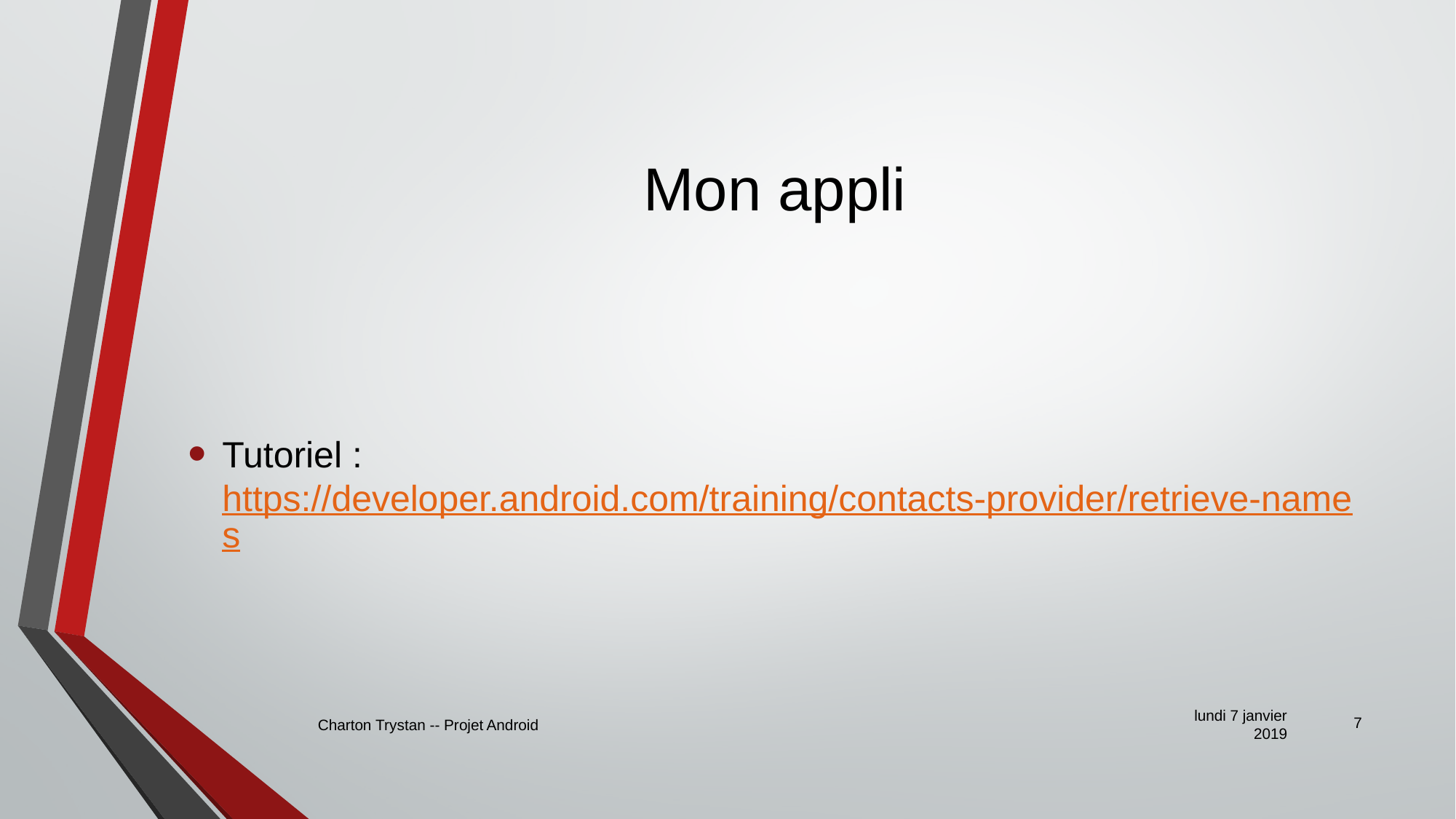

# Mon appli
Tutoriel : https://developer.android.com/training/contacts-provider/retrieve-names

7
Charton Trystan -- Projet Android
lundi 7 janvier 2019